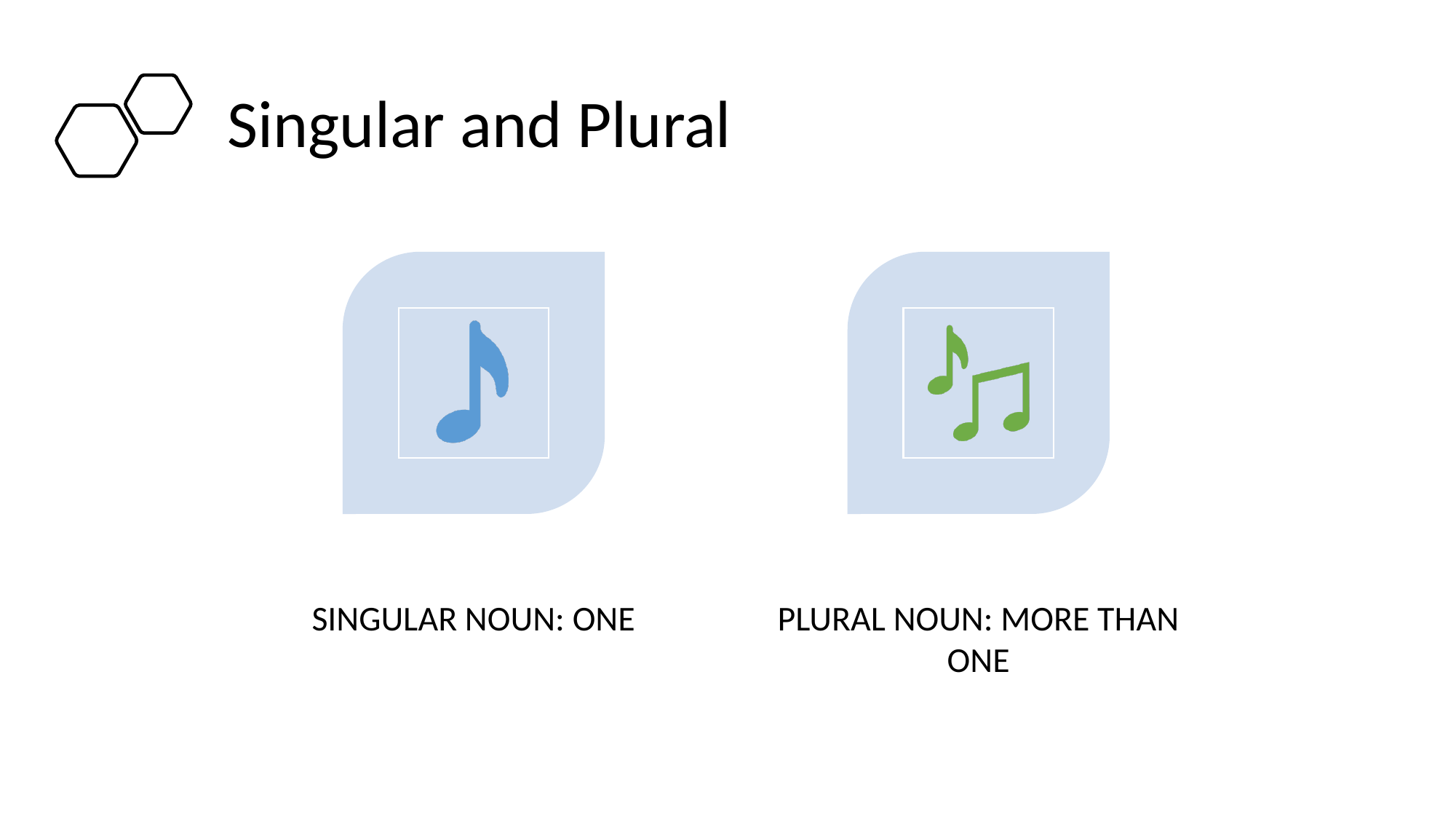

# Singular and Plural

Singular noun: one
Plural noun: more than one